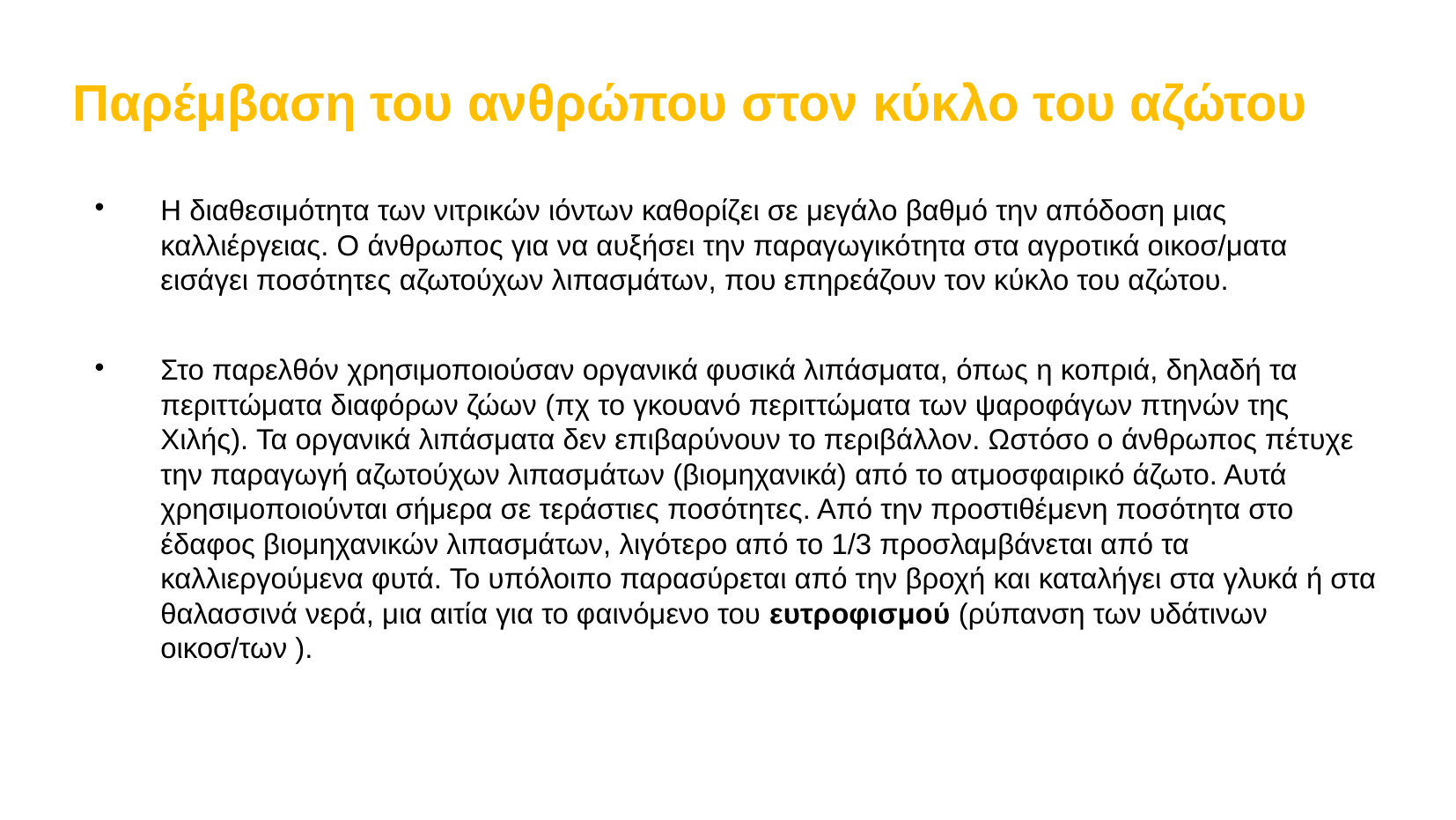

Παρέμβαση του ανθρώπου στον κύκλο του αζώτου
Η διαθεσιμότητα των νιτρικών ιόντων καθορίζει σε μεγάλο βαθμό την απόδοση μιας καλλιέργειας. Ο άνθρωπος για να αυξήσει την παραγωγικότητα στα αγροτικά οικοσ/ματα εισάγει ποσότητες αζωτούχων λιπασμάτων, που επηρεάζουν τον κύκλο του αζώτου.
Στο παρελθόν χρησιμοποιούσαν οργανικά φυσικά λιπάσματα, όπως η κοπριά, δηλαδή τα περιττώματα διαφόρων ζώων (πχ το γκουανό περιττώματα των ψαροφάγων πτηνών της Χιλής). Τα οργανικά λιπάσματα δεν επιβαρύνουν το περιβάλλον. Ωστόσο ο άνθρωπος πέτυχε την παραγωγή αζωτούχων λιπασμάτων (βιομηχανικά) από το ατμοσφαιρικό άζωτο. Αυτά χρησιμοποιούνται σήμερα σε τεράστιες ποσότητες. Από την προστιθέμενη ποσότητα στο έδαφος βιομηχανικών λιπασμάτων, λιγότερο από το 1/3 προσλαμβάνεται από τα καλλιεργούμενα φυτά. Το υπόλοιπο παρασύρεται από την βροχή και καταλήγει στα γλυκά ή στα θαλασσινά νερά, μια αιτία για το φαινόμενο του ευτροφισμού (ρύπανση των υδάτινων οικοσ/των ).